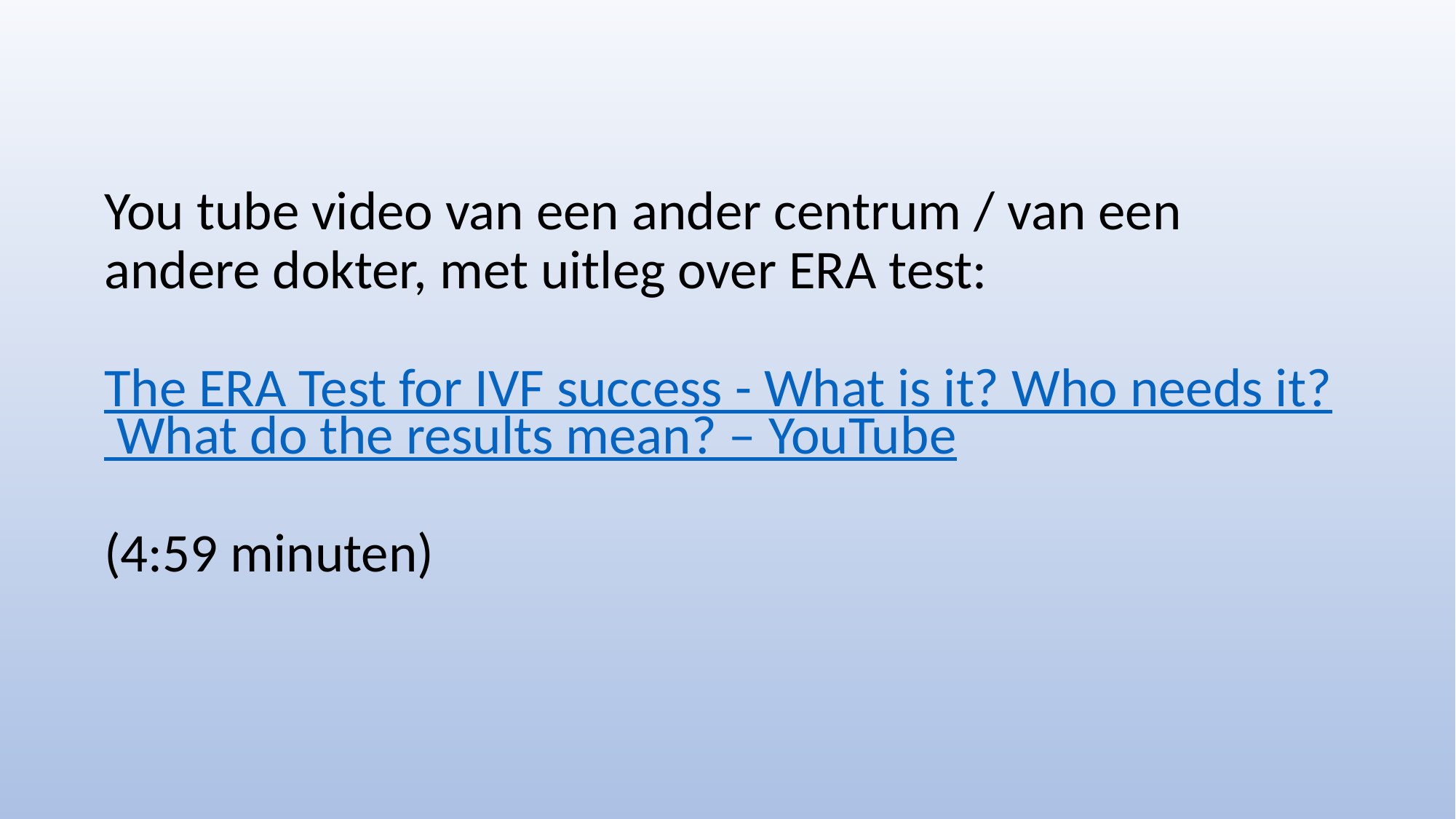

# You tube video van een ander centrum / van een andere dokter, met uitleg over ERA test: The ERA Test for IVF success - What is it? Who needs it? What do the results mean? – YouTube (4:59 minuten)